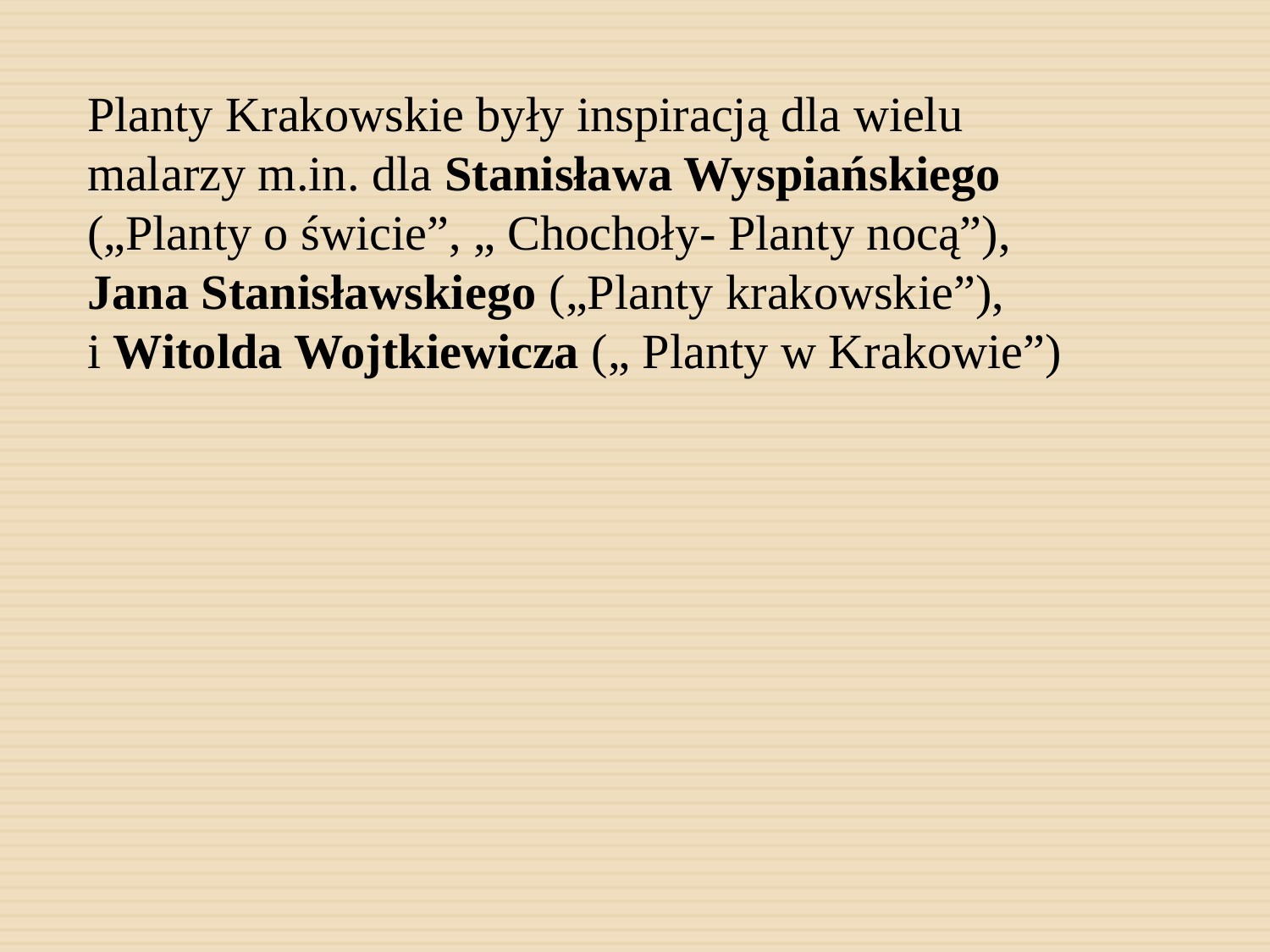

Planty Krakowskie były inspiracją dla wielu malarzy m.in. dla Stanisława Wyspiańskiego („Planty o świcie”, „ Chochoły- Planty nocą”), Jana Stanisławskiego („Planty krakowskie”),
i Witolda Wojtkiewicza („ Planty w Krakowie”)